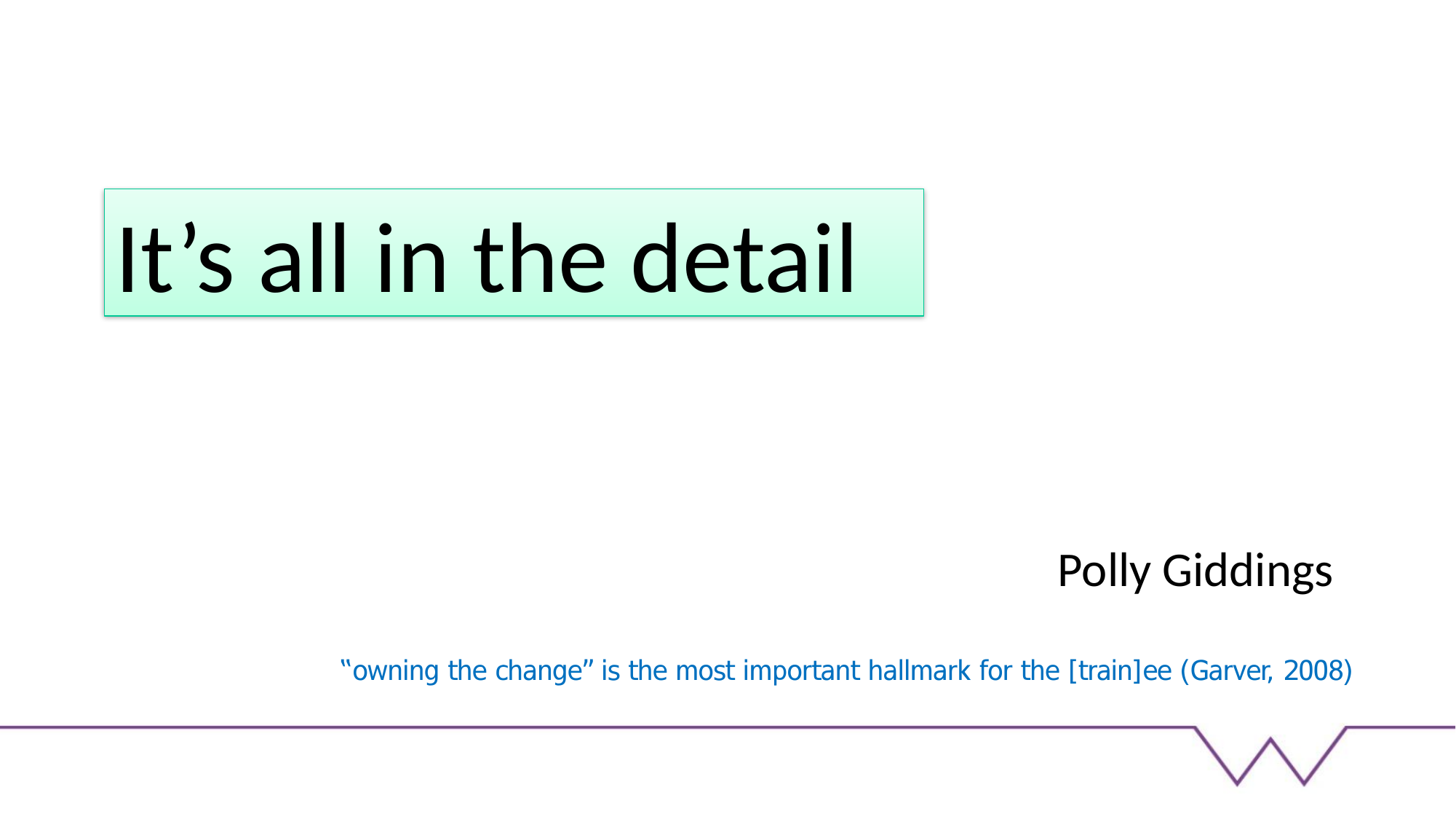

# It’s all in the detail
Polly Giddings
“owning the change” is the most important hallmark for the [train]ee (Garver, 2008)